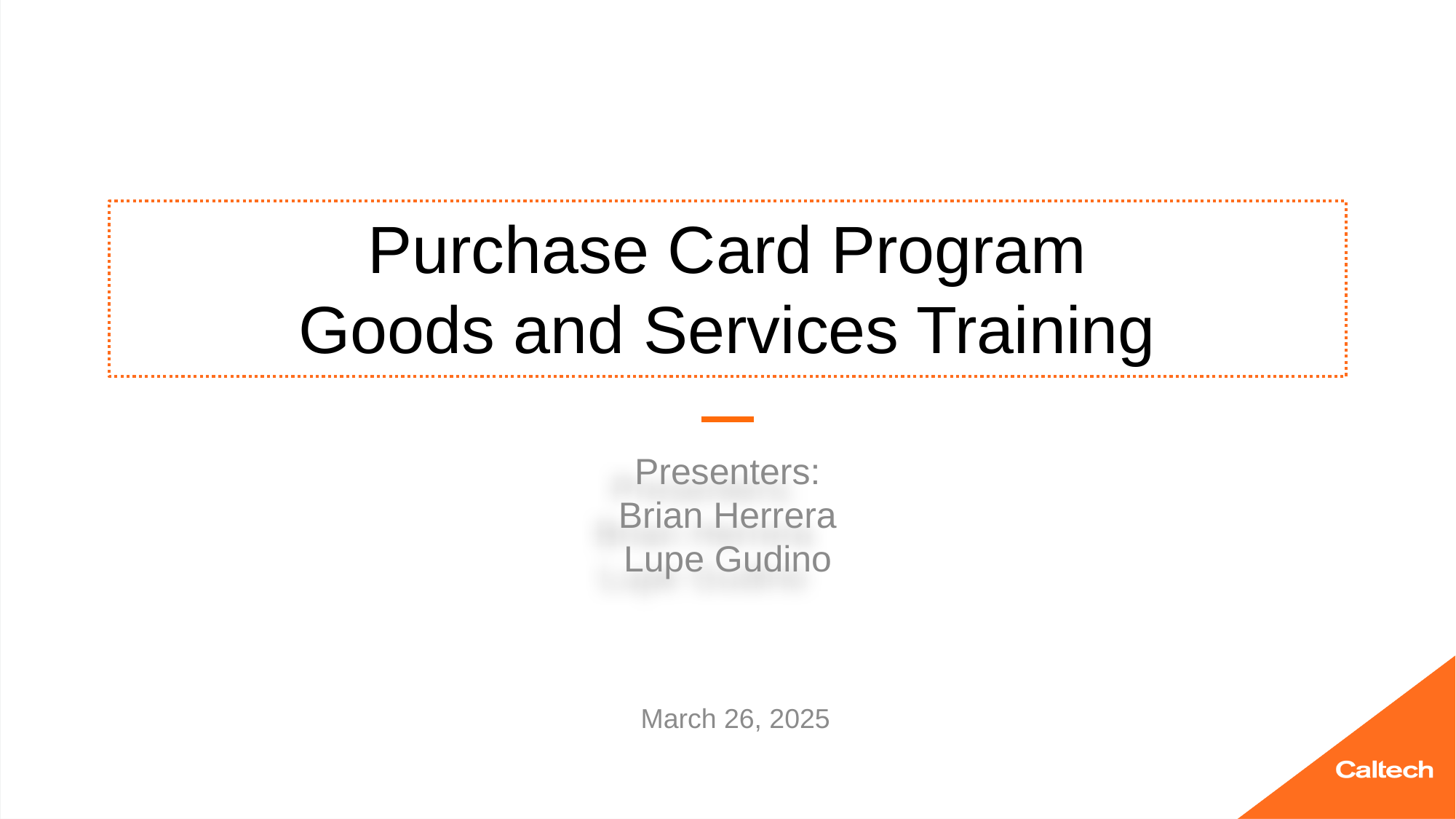

# Purchase Card Program Goods and Services Training
Presenters:
Brian Herrera
Lupe Gudino

March 26, 2025